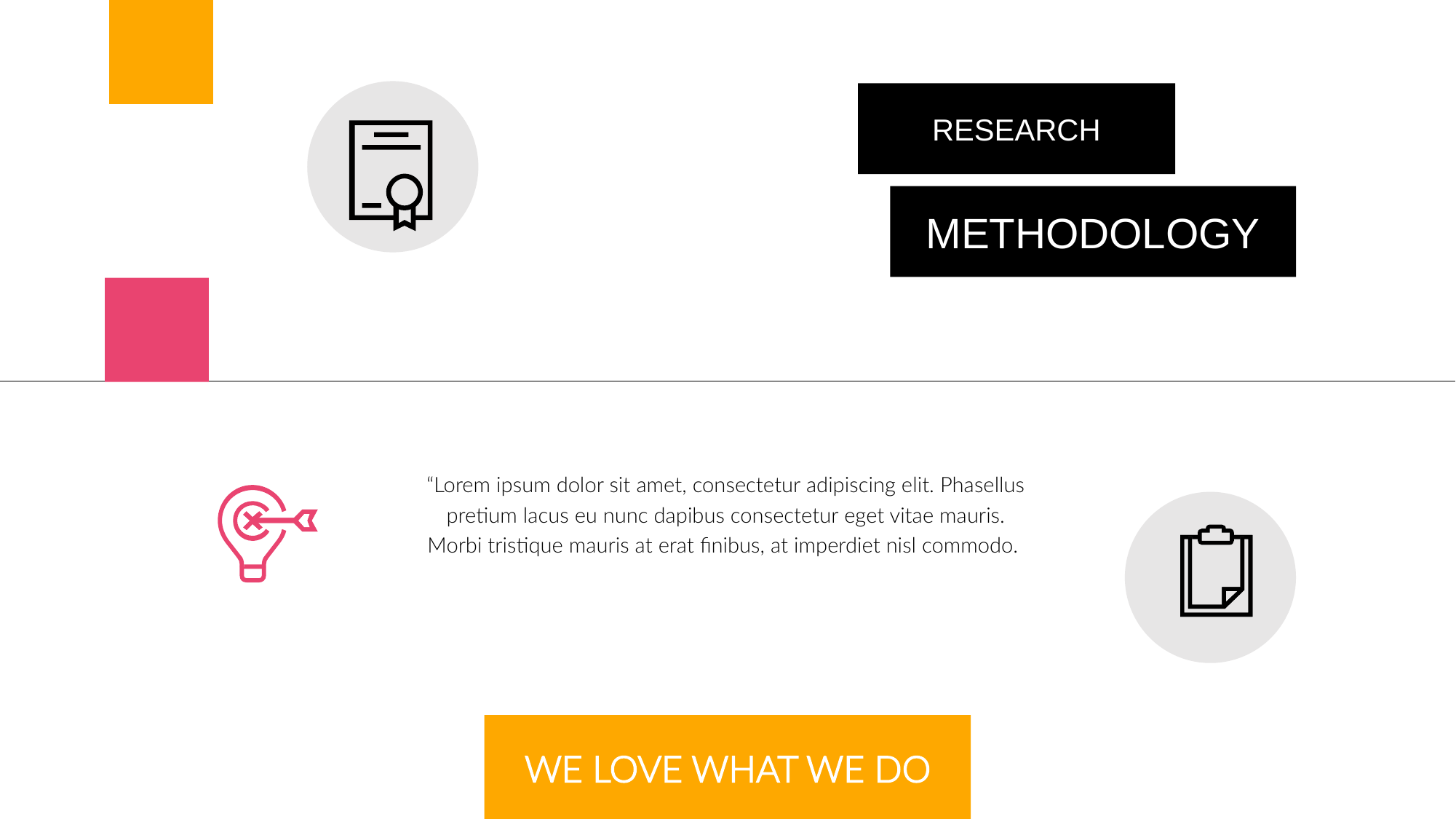

RESEARCH

METHODOLOGY

“Lorem ipsum dolor sit amet, consectetur adipiscing elit. Phasellus pretium lacus eu nunc dapibus consectetur eget vitae mauris. Morbi tristique mauris at erat finibus, at imperdiet nisl commodo.

WE LOVE WHAT WE DO